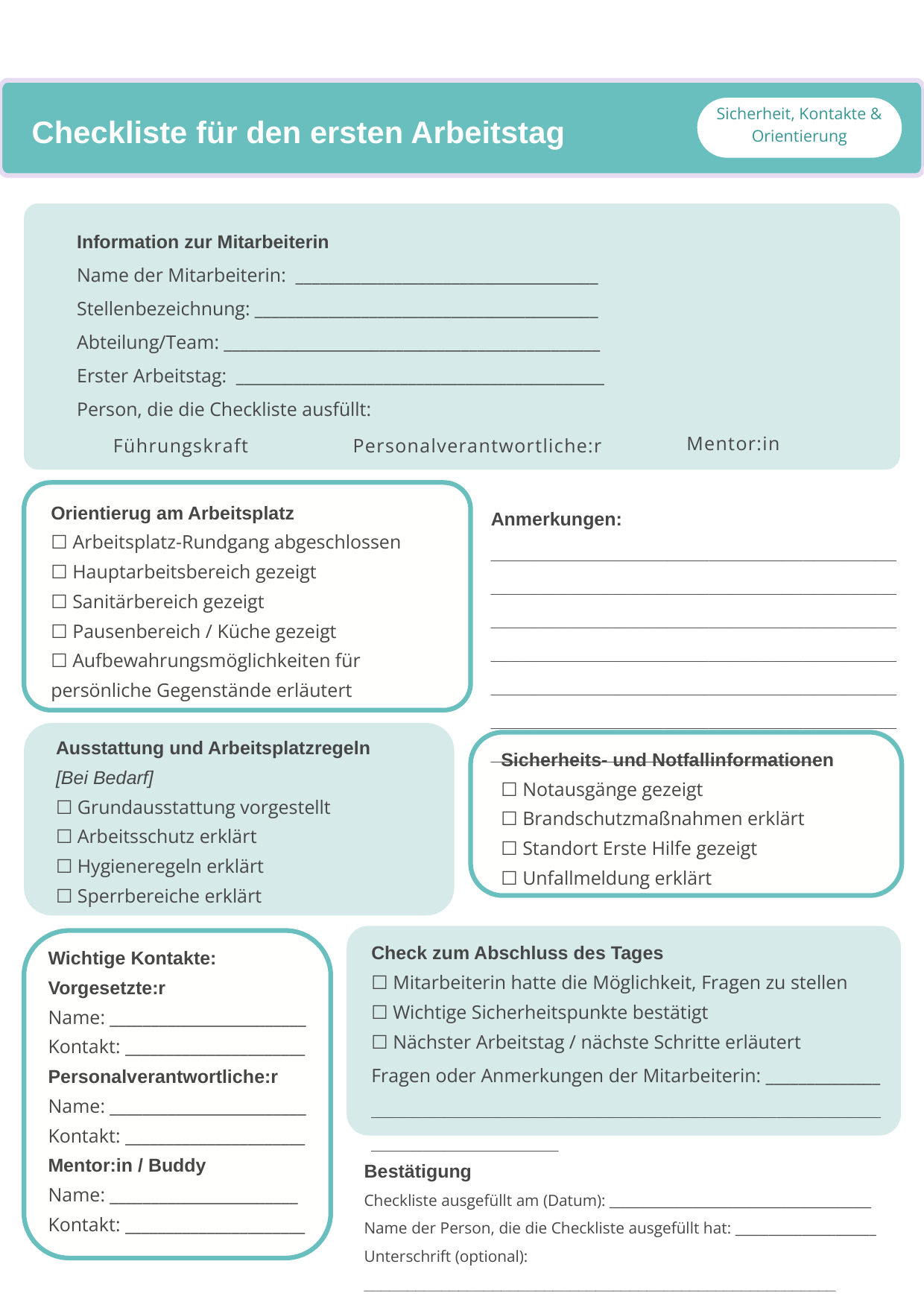

Checkliste für den ersten Arbeitstag

Sicherheit, Kontakte & Orientierung

Information zur Mitarbeiterin
Name der Mitarbeiterin:  _____________________________________
Stellenbezeichnung: __________________________________________
Abteilung/Team: ______________________________________________
Erster Arbeitstag:  _____________________________________________
Person, die die Checkliste ausfüllt:

Mentor:in
Führungskraft
Personalverantwortliche:r

Orientierug am Arbeitsplatz
☐ Arbeitsplatz-Rundgang abgeschlossen
☐ Hauptarbeitsbereich gezeigt
☐ Sanitärbereich gezeigt
☐ Pausenbereich / Küche gezeigt
☐ Aufbewahrungsmöglichkeiten für persönliche Gegenstände erläutert
Anmerkungen: _________________________________________________________________________________________________________________________________________________________________________________________________________________________________________________________________________

Ausstattung und Arbeitsplatzregeln
[Bei Bedarf]
☐ Grundausstattung vorgestellt
☐ Arbeitsschutz erklärt
☐ Hygieneregeln erklärt
☐ Sperrbereiche erklärt

Sicherheits- und Notfallinformationen
☐ Notausgänge gezeigt
☐ Brandschutzmaßnahmen erklärt
☐ Standort Erste Hilfe gezeigt
☐ Unfallmeldung erklärt

Check zum Abschluss des Tages
☐ Mitarbeiterin hatte die Möglichkeit, Fragen zu stellen
☐ Wichtige Sicherheitspunkte bestätigt
☐ Nächster Arbeitstag / nächste Schritte erläutert
Fragen oder Anmerkungen der Mitarbeiterin: ______________ ___________________________________________________________________

Wichtige Kontakte:
Vorgesetzte:r
Name: ________________________ Kontakt: ______________________
Personalverantwortliche:r
Name: ________________________ Kontakt: ______________________
Mentor:in / Buddy
Name: _______________________ Kontakt: ______________________
Bestätigung
Checkliste ausgefüllt am (Datum): _______________________________________
Name der Person, die die Checkliste ausgefüllt hat: _____________________ Unterschrift (optional): _______________________________________________________